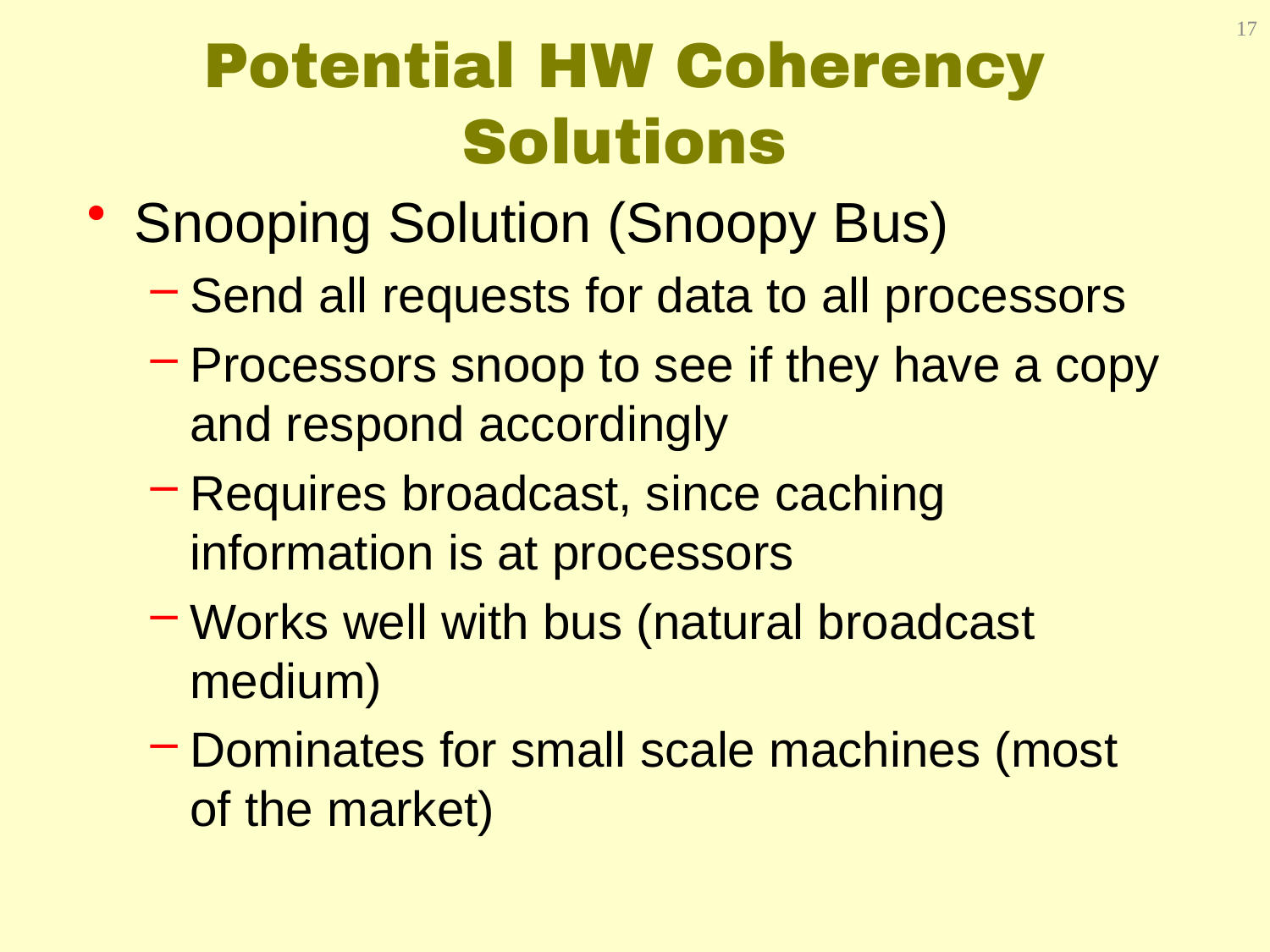

17
# Potential HW Coherency Solutions
Snooping Solution (Snoopy Bus)
Send all requests for data to all processors
Processors snoop to see if they have a copy and respond accordingly
Requires broadcast, since caching information is at processors
Works well with bus (natural broadcast medium)
Dominates for small scale machines (most of the market)